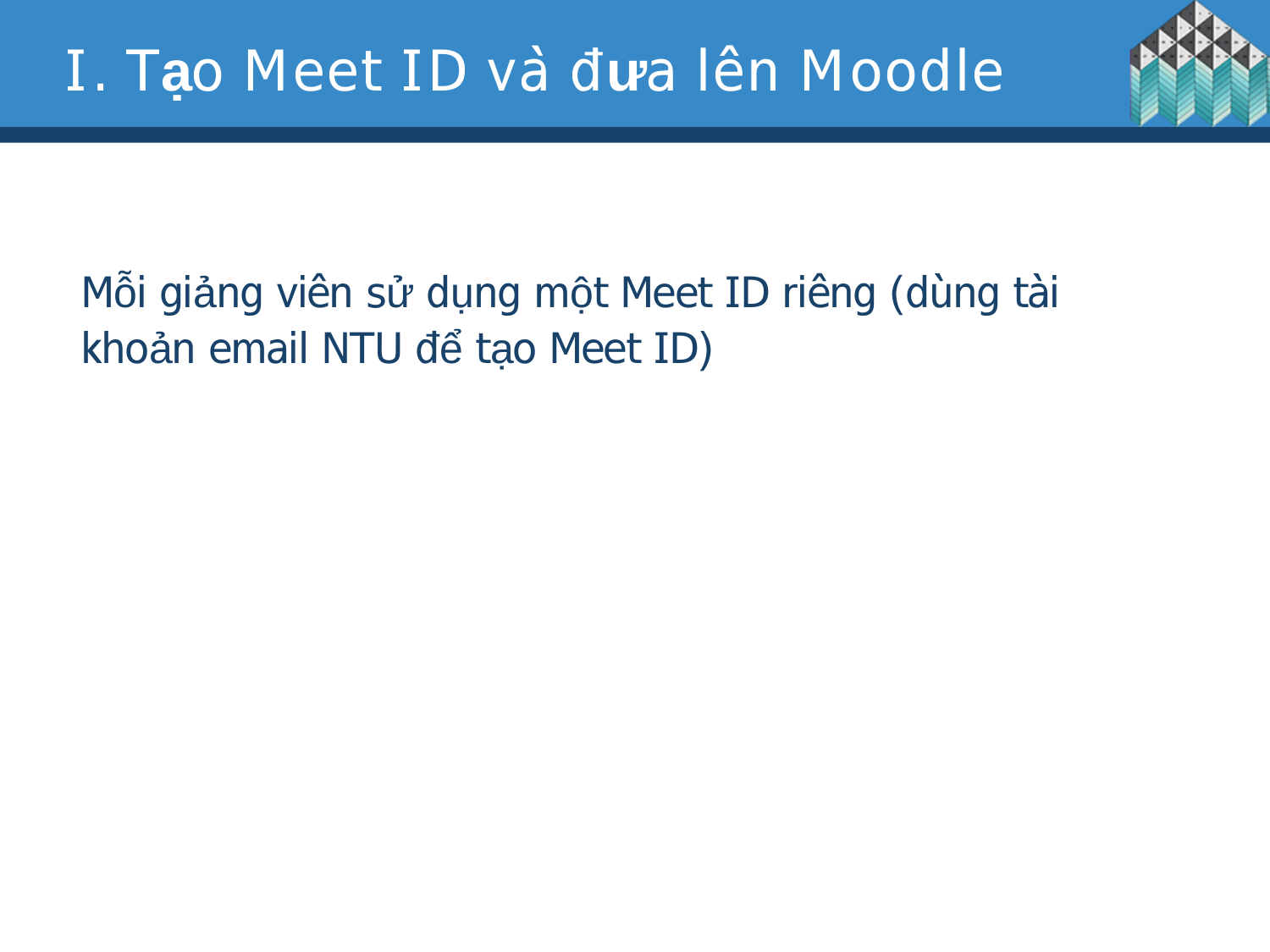

# I. Tạo Meet ID và đưa lên Moodle
Mỗi giảng viên sử dụng một Meet ID riêng (dùng tài khoản email NTU để tạo Meet ID)